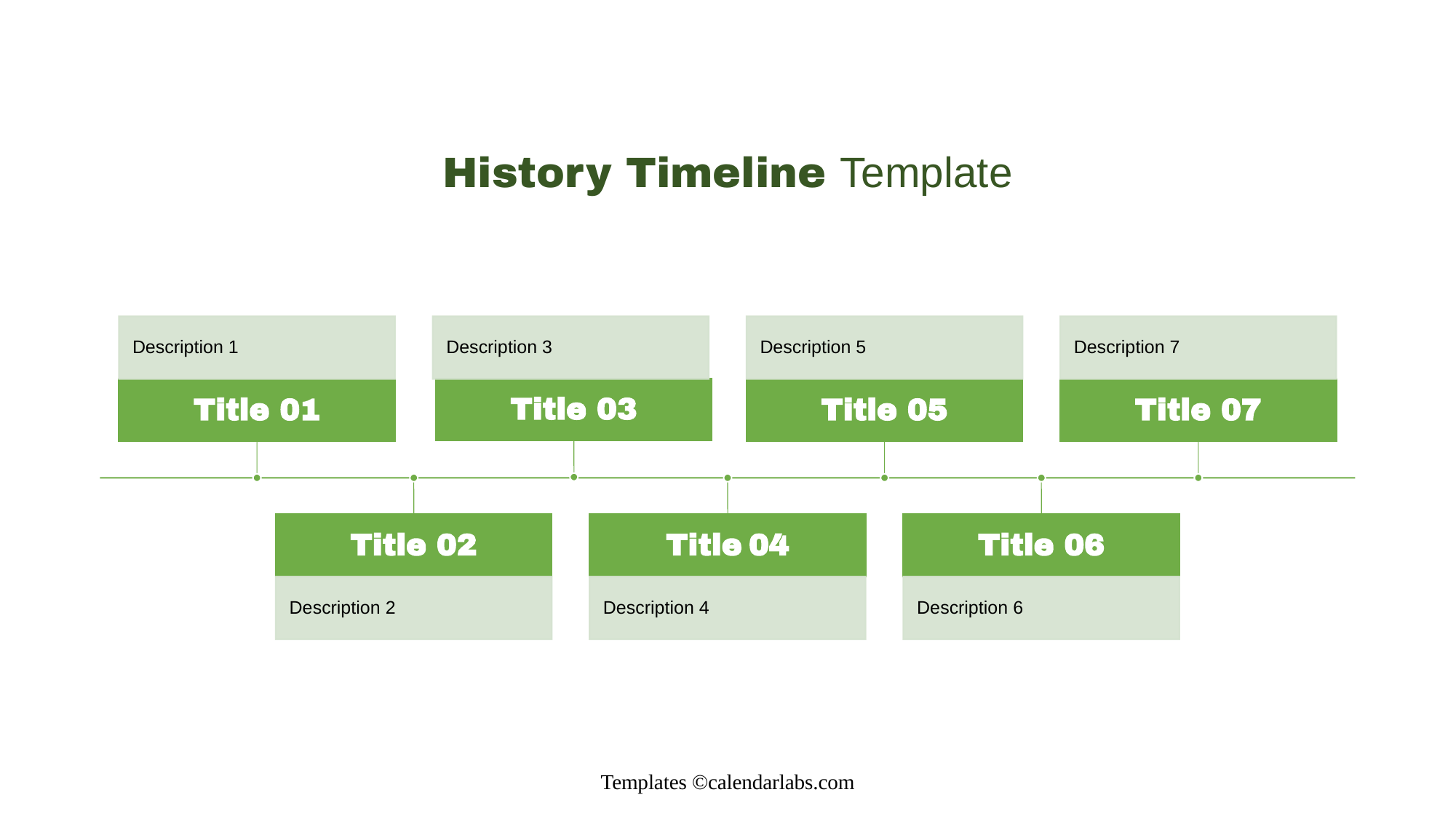

History Timeline Template
Title 01
Description 1
Title 02
Description 2
Title 03
Description 3
Title 04
Description 4
Title 05
Description 5
Title 06
Description 6
Title 07
Description 7
Templates ©calendarlabs.com